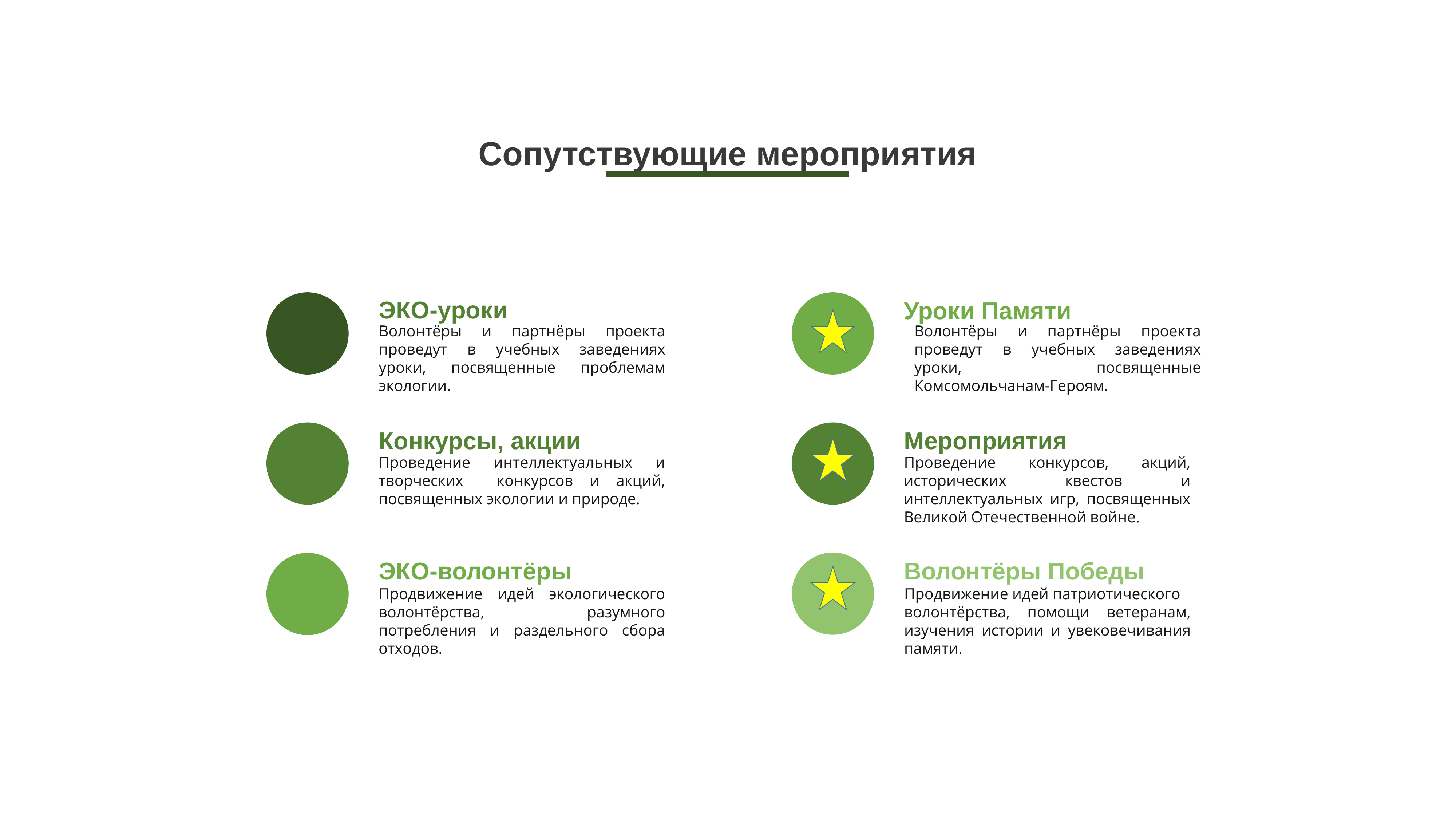

Сопутствующие мероприятия
ЭКО-уроки

Уроки Памяти

Волонтёры и партнёры проекта проведут в учебных заведениях уроки, посвященные проблемам экологии.
Волонтёры и партнёры проекта проведут в учебных заведениях уроки, посвященные Комсомольчанам-Героям.

Конкурсы, акции

Мероприятия

Проведение интеллектуальных и творческих  конкурсов и акций, посвященных экологии и природе.
Проведение конкурсов, акций, исторических квестов и интеллектуальных игр, посвященных Великой Отечественной войне.

Волонтёры Победы

ЭКО-волонтёры

Продвижение идей экологического волонтёрства, разумного потребления и раздельного сбора отходов.
Продвижение идей патриотического
волонтёрства, помощи ветеранам, изучения истории и увековечивания памяти.